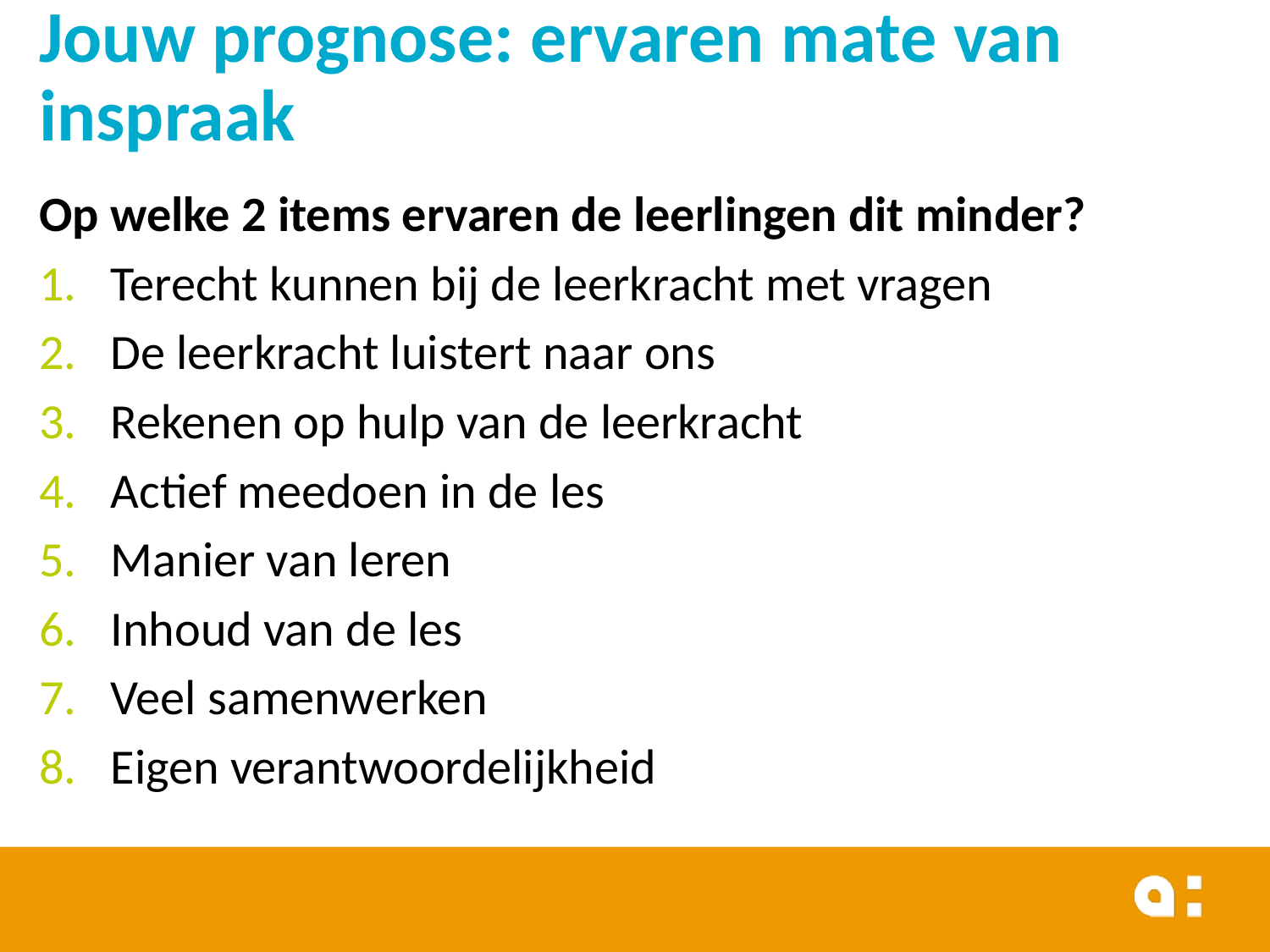

# Jouw prognose: ervaren mate van inspraak
Op welke 2 items ervaren de leerlingen dit minder?
Terecht kunnen bij de leerkracht met vragen
De leerkracht luistert naar ons
Rekenen op hulp van de leerkracht
Actief meedoen in de les
Manier van leren
Inhoud van de les
Veel samenwerken
Eigen verantwoordelijkheid

6